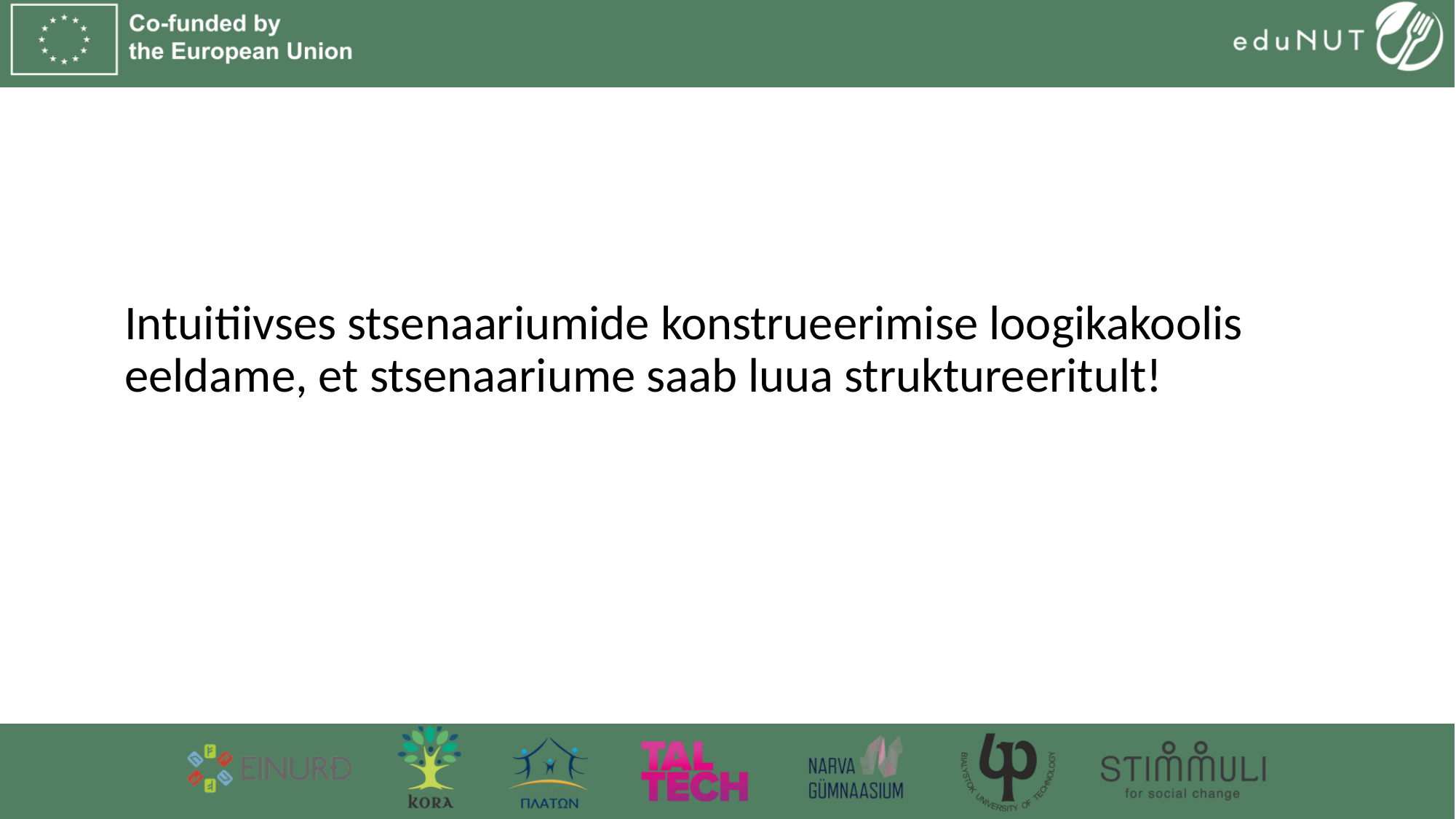

Intuitiivses stsenaariumide konstrueerimise loogikakoolis eeldame, et stsenaariume saab luua struktureeritult!